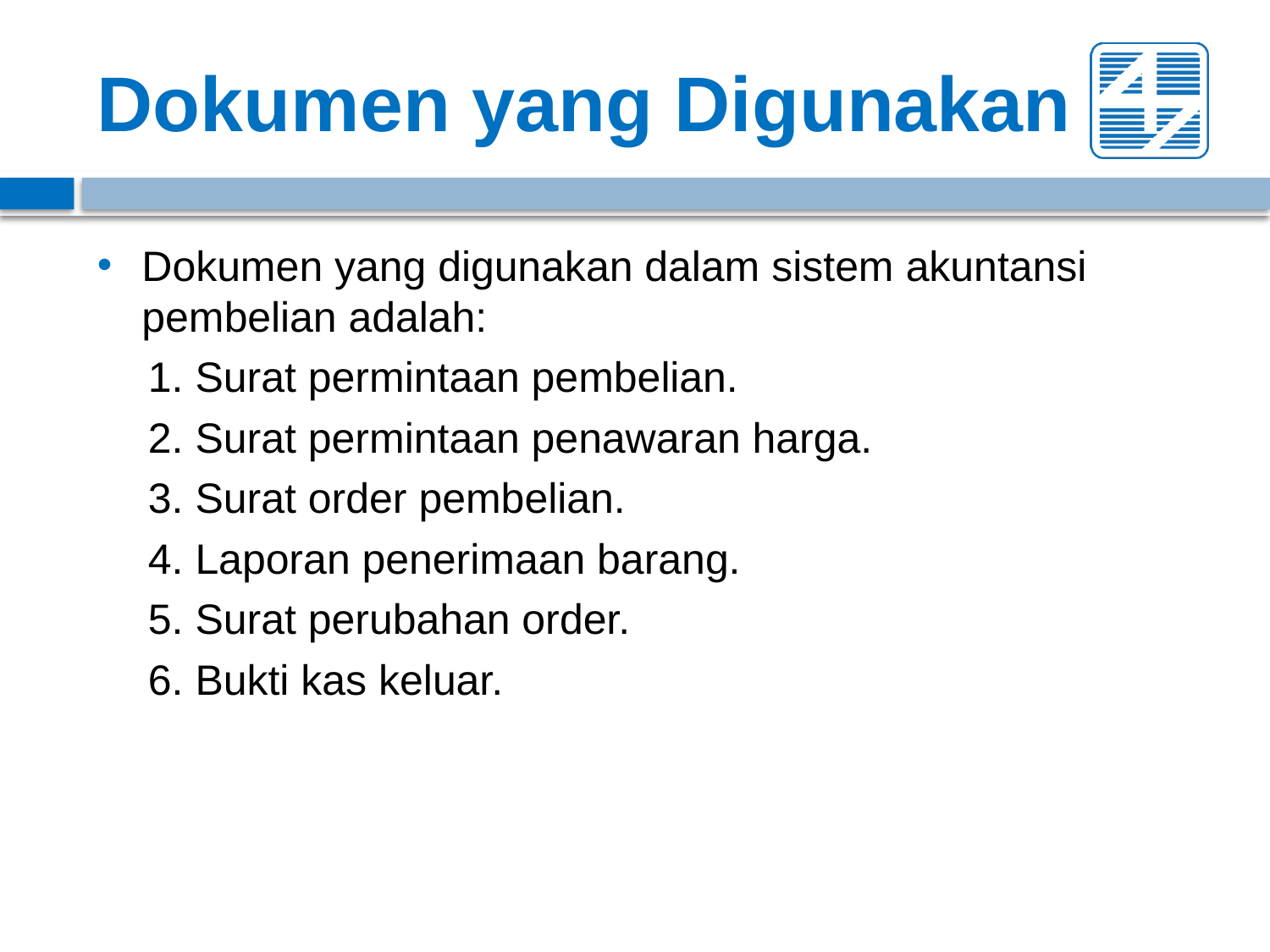

# Dokumen yang Digunakan
Dokumen yang digunakan dalam sistem akuntansi pembelian adalah:
1. Surat permintaan pembelian.
2. Surat permintaan penawaran harga.
3. Surat order pembelian.
4. Laporan penerimaan barang.
5. Surat perubahan order.
6. Bukti kas keluar.